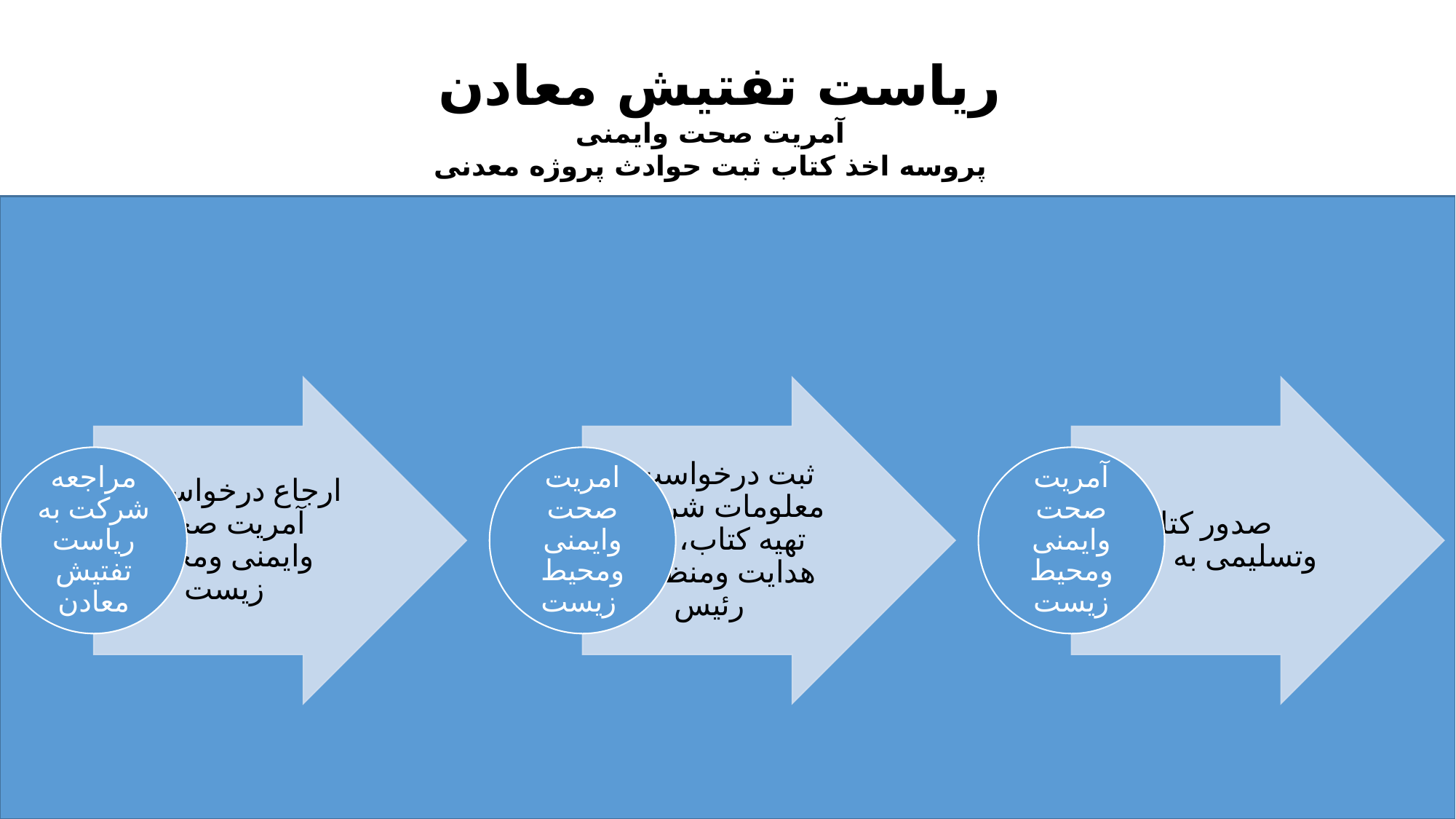

ریاست تفتیش معادن
آمریت صحت وایمنی
پروسه اخذ کتاب ثبت حوادث پروژه معدنی

ارجاع درخواست به آمریت صحت وایمنی ومحیط زیست
مراجعه شرکت به ریاست تفتیش معادن
ثبت درخواست و معلومات شرکت ، تهیه کتاب،  اخذ هدایت ومنظوری رئیس
امریت صحت وایمنی ومحیط زیست
صدور کتاب وتسلیمی به شرکت
آمریت صحت وایمنی ومحیط زیست